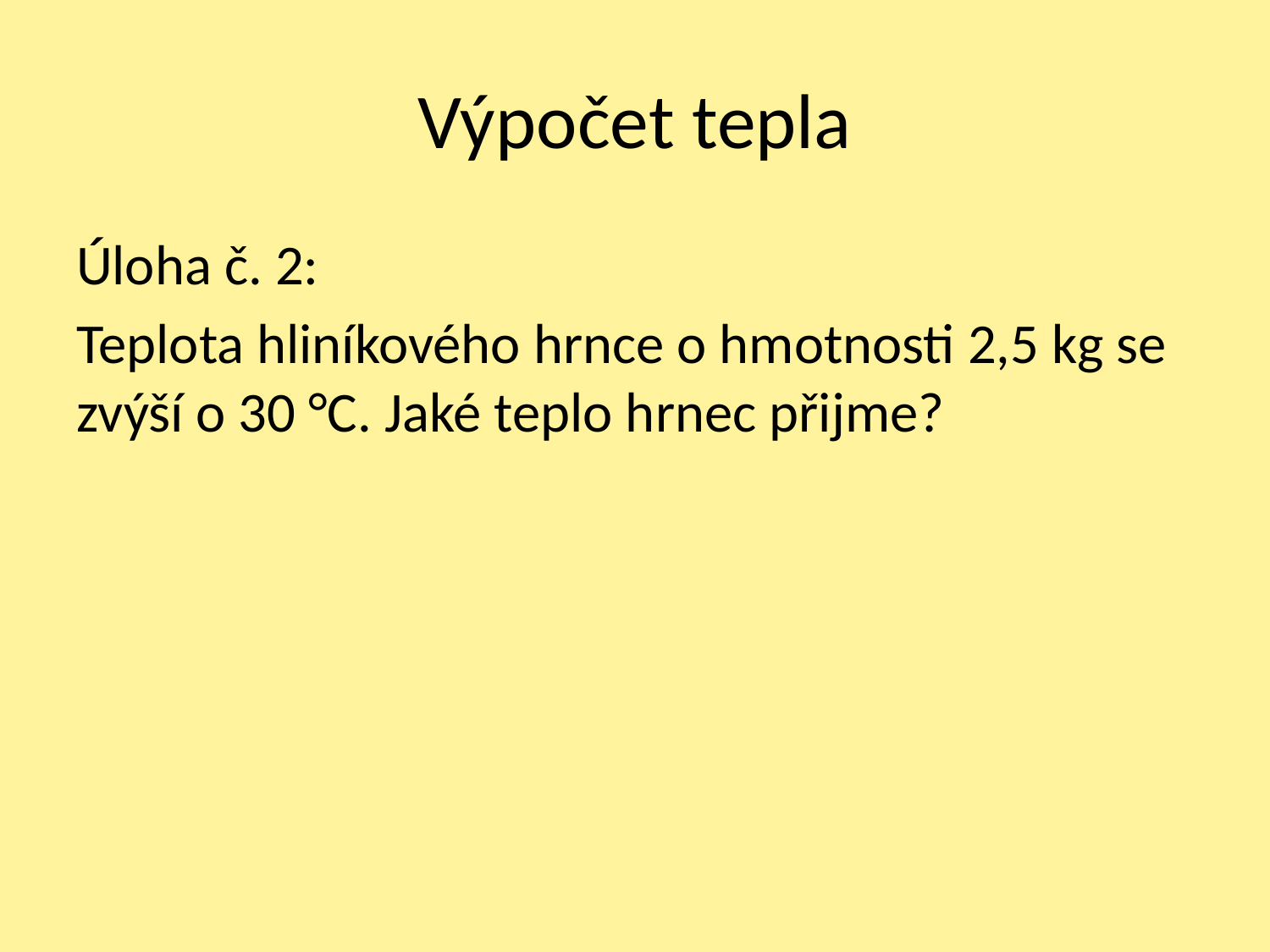

# Výpočet tepla
Úloha č. 2:
Teplota hliníkového hrnce o hmotnosti 2,5 kg se zvýší o 30 °C. Jaké teplo hrnec přijme?